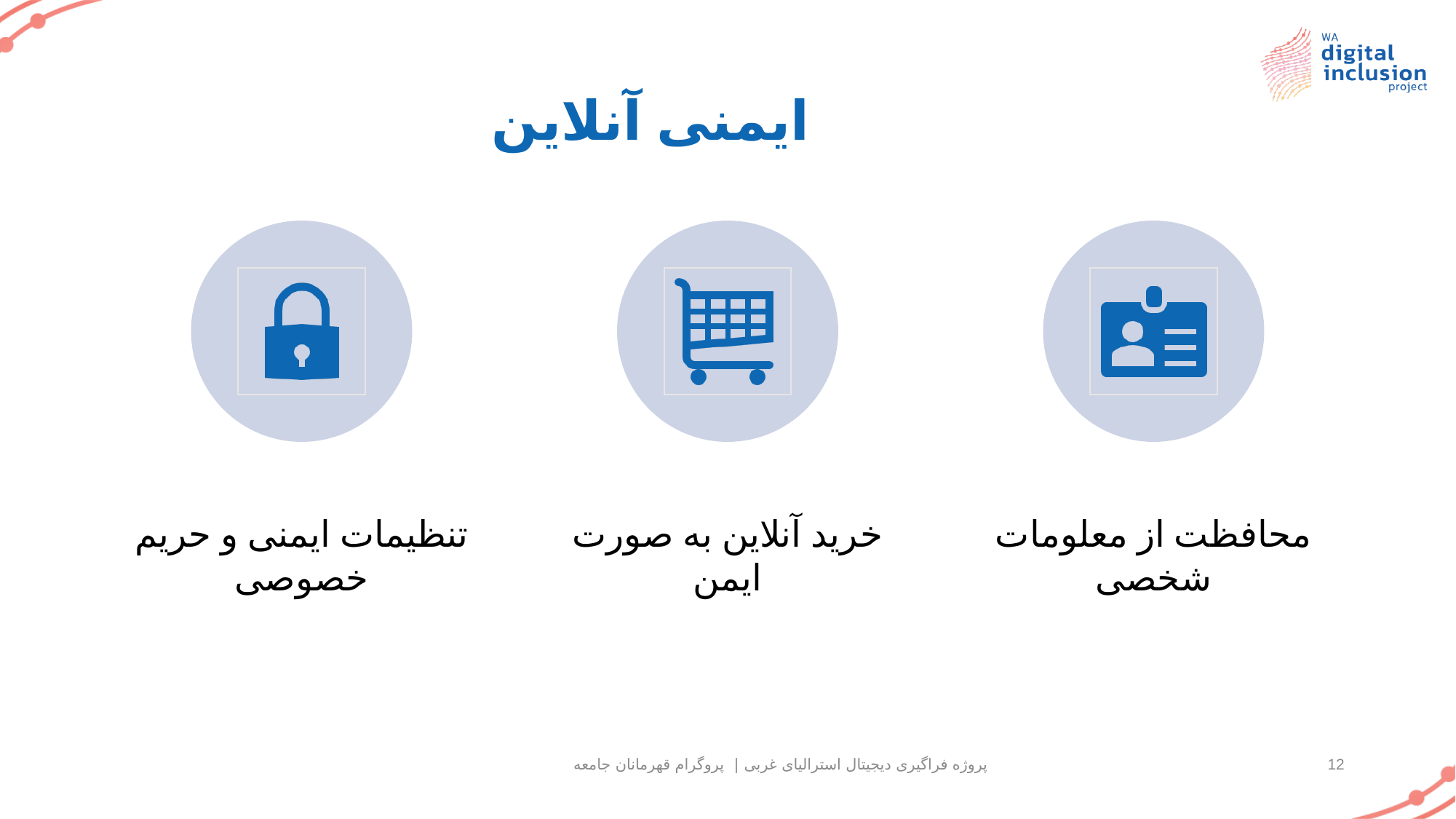

# ایمنی آنلاین
تنظیمات ایمنی و حریم خصوصی
خرید آنلاین به صورت ایمن
محافظت از معلومات شخصی
پروژه فراگیری دیجیتال استرالیای غربی |  پروگرام قهرمانان جامعه
12